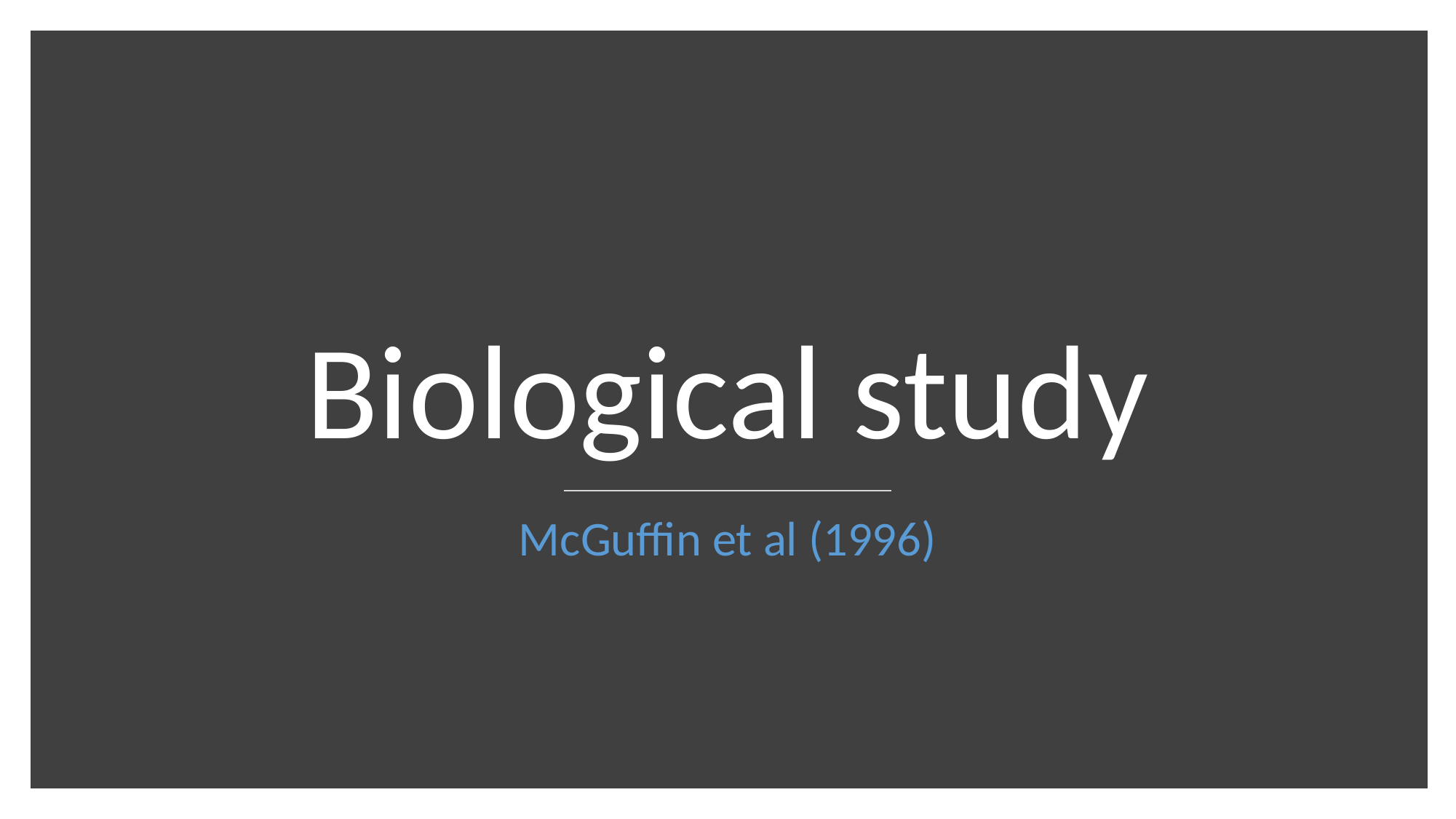

# Biological study
McGuffin et al (1996)